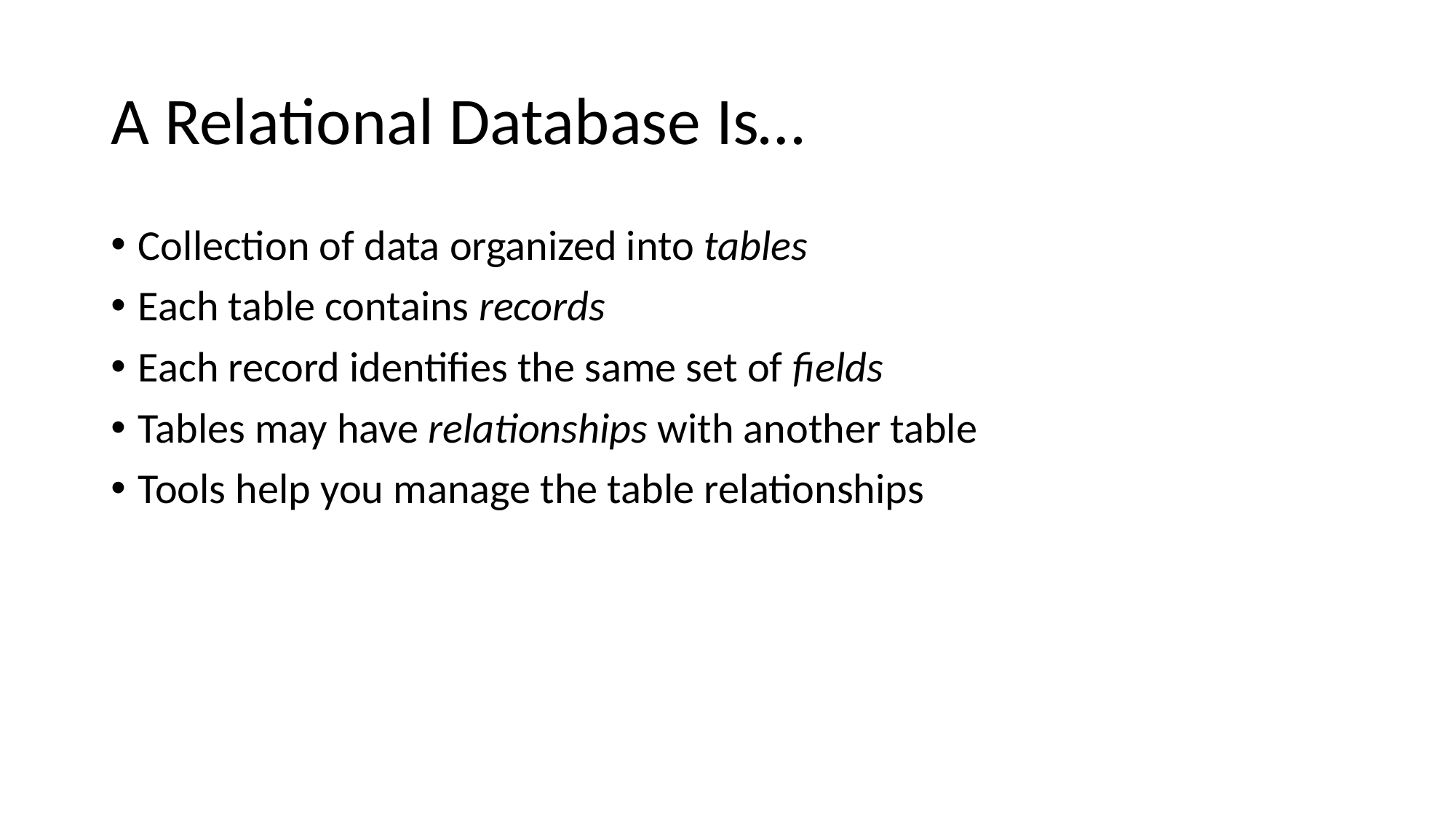

# A Relational Database Is…
Collection of data organized into tables
Each table contains records
Each record identifies the same set of fields
Tables may have relationships with another table
Tools help you manage the table relationships